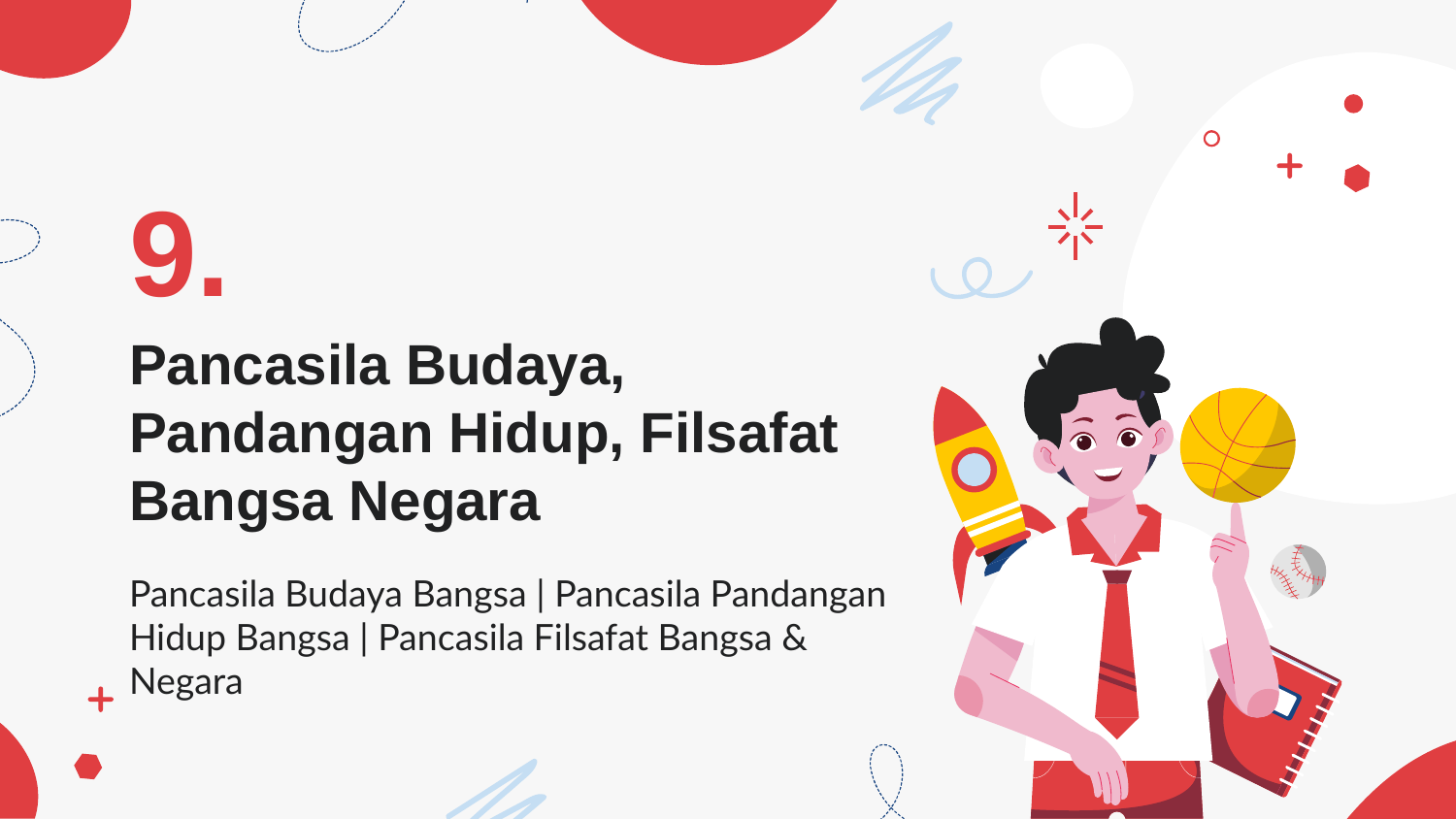

9.

# Pancasila Budaya, Pandangan Hidup, Filsafat Bangsa Negara
Pancasila Budaya Bangsa | Pancasila Pandangan Hidup Bangsa | Pancasila Filsafat Bangsa & Negara